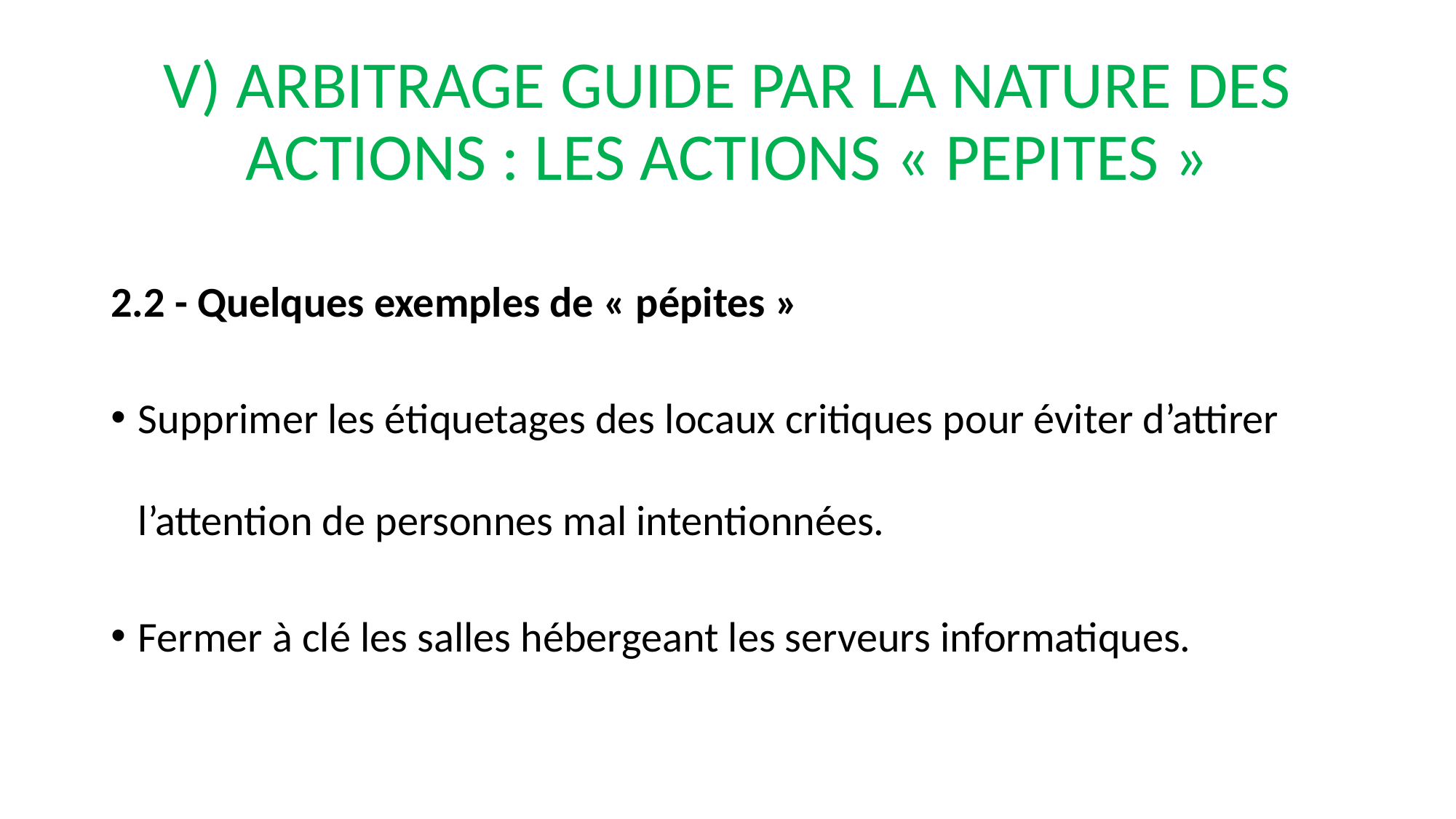

# V) ARBITRAGE GUIDE PAR LA NATURE DES ACTIONS : LES ACTIONS « PEPITES »
2.2 - Quelques exemples de « pépites »
Supprimer les étiquetages des locaux critiques pour éviter d’attirer l’attention de personnes mal intentionnées.
Fermer à clé les salles hébergeant les serveurs informatiques.